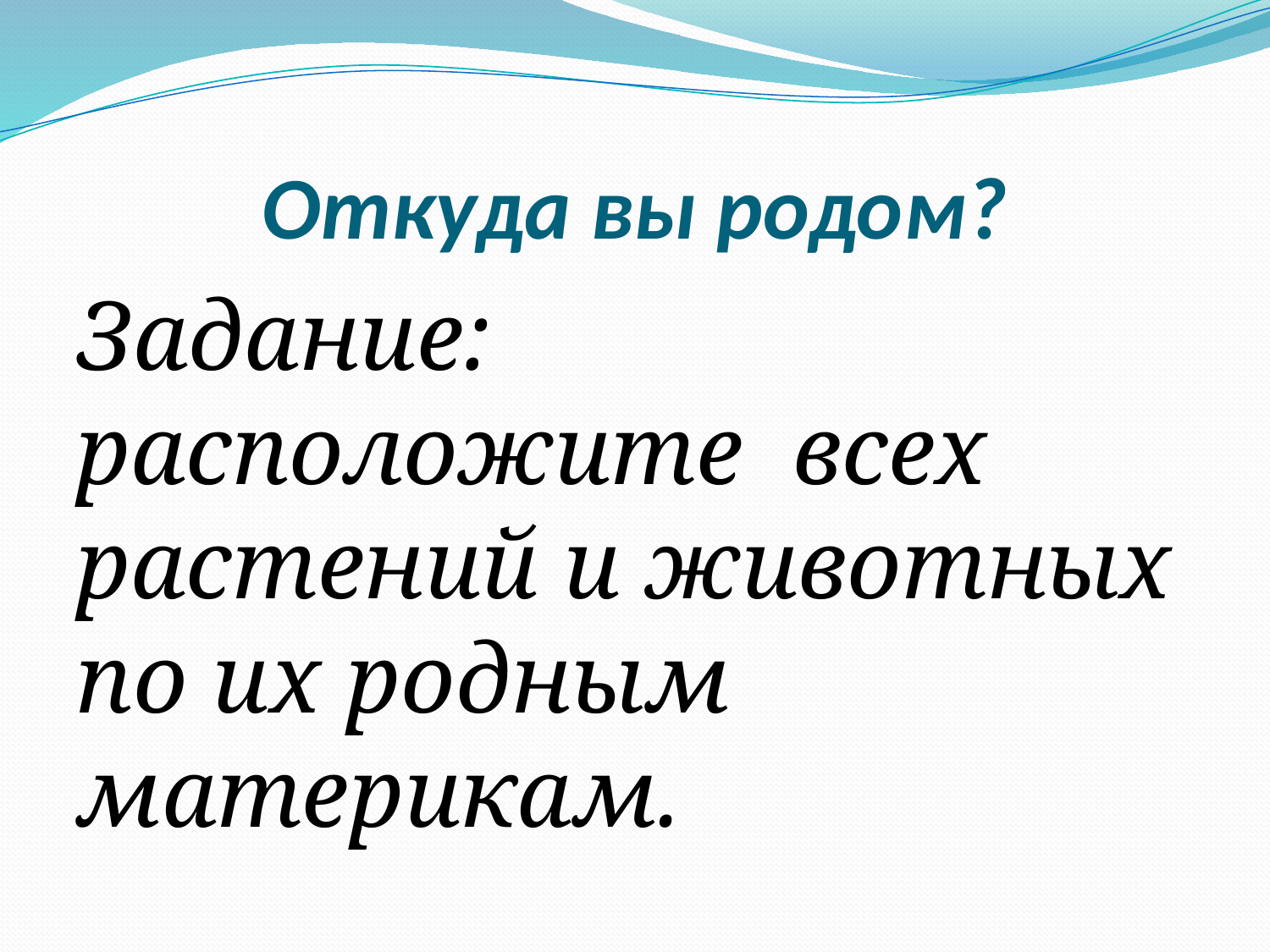

# Откуда вы родом?
Задание:  расположите  всех растений и животных по их родным материкам.